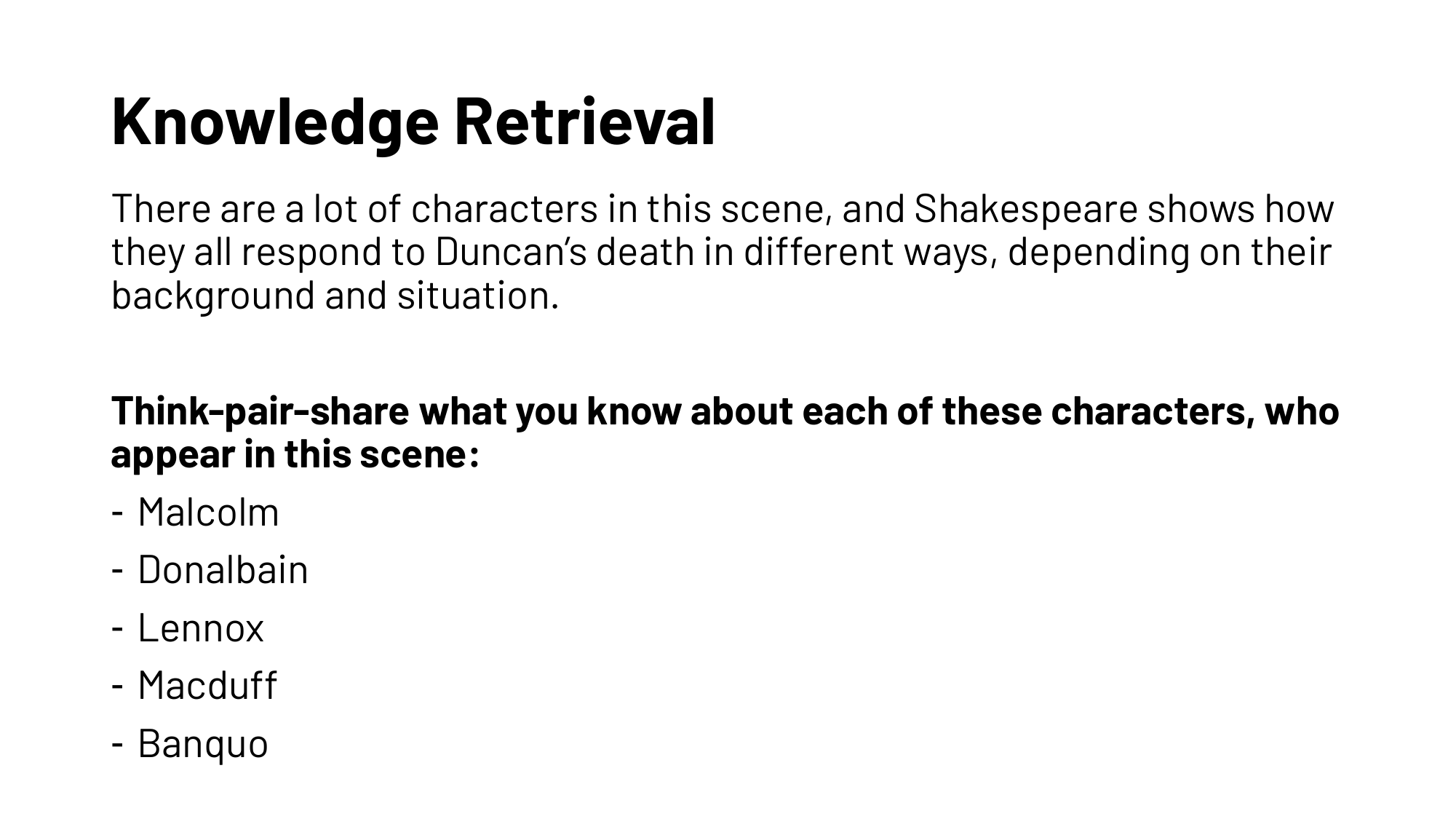

# Knowledge Retrieval
There are a lot of characters in this scene, and Shakespeare shows how they all respond to Duncan’s death in different ways, depending on their background and situation.

Think-pair-share what you know about each of these characters, who appear in this scene:
Malcolm
Donalbain
Lennox
Macduff
Banquo